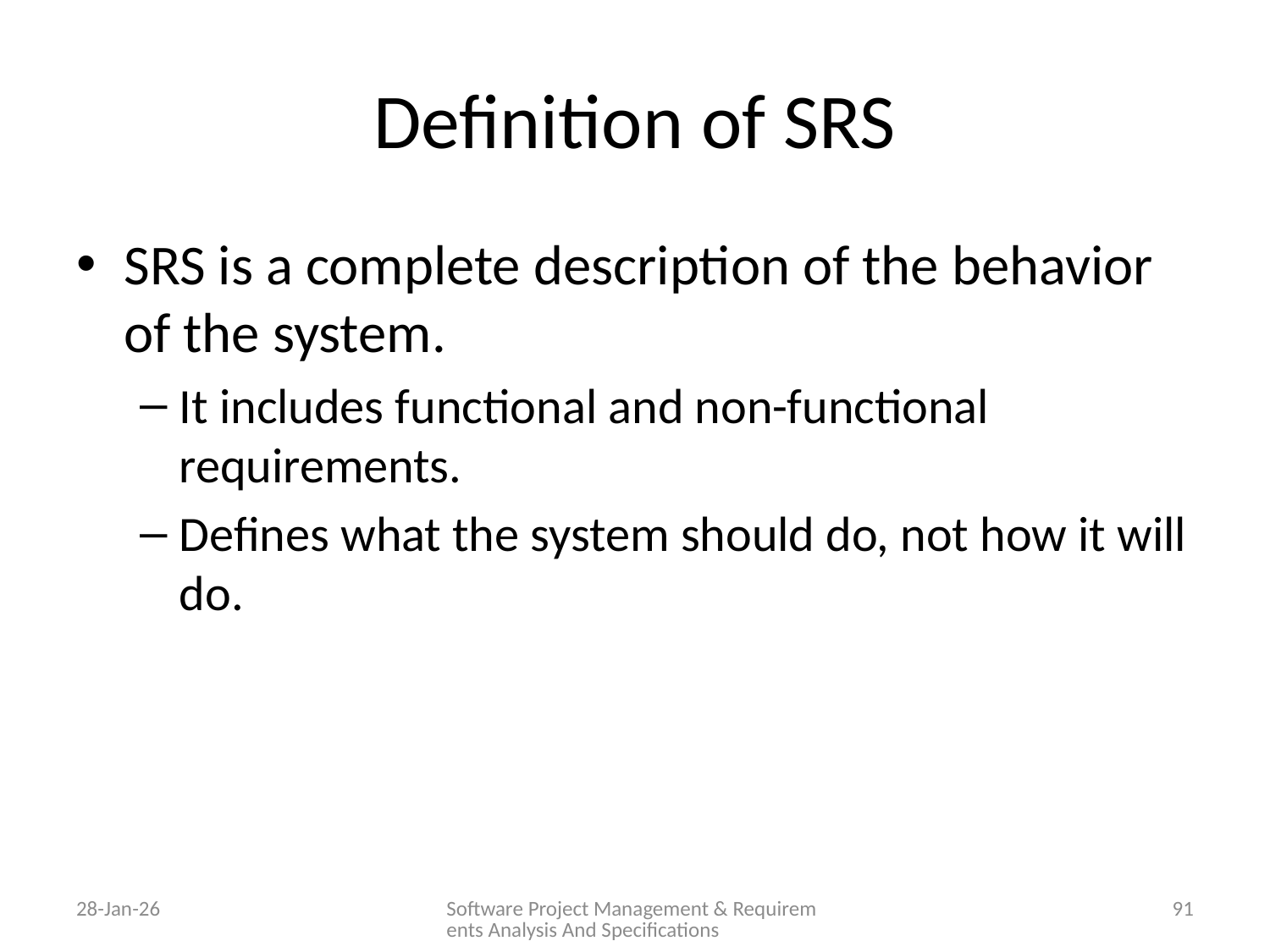

# Definition of SRS
SRS is a complete description of the behavior of the system.
It includes functional and non-functional requirements.
Defines what the system should do, not how it will do.
28-Jan-26
Software Project Management & Requirements Analysis And Specifications
91